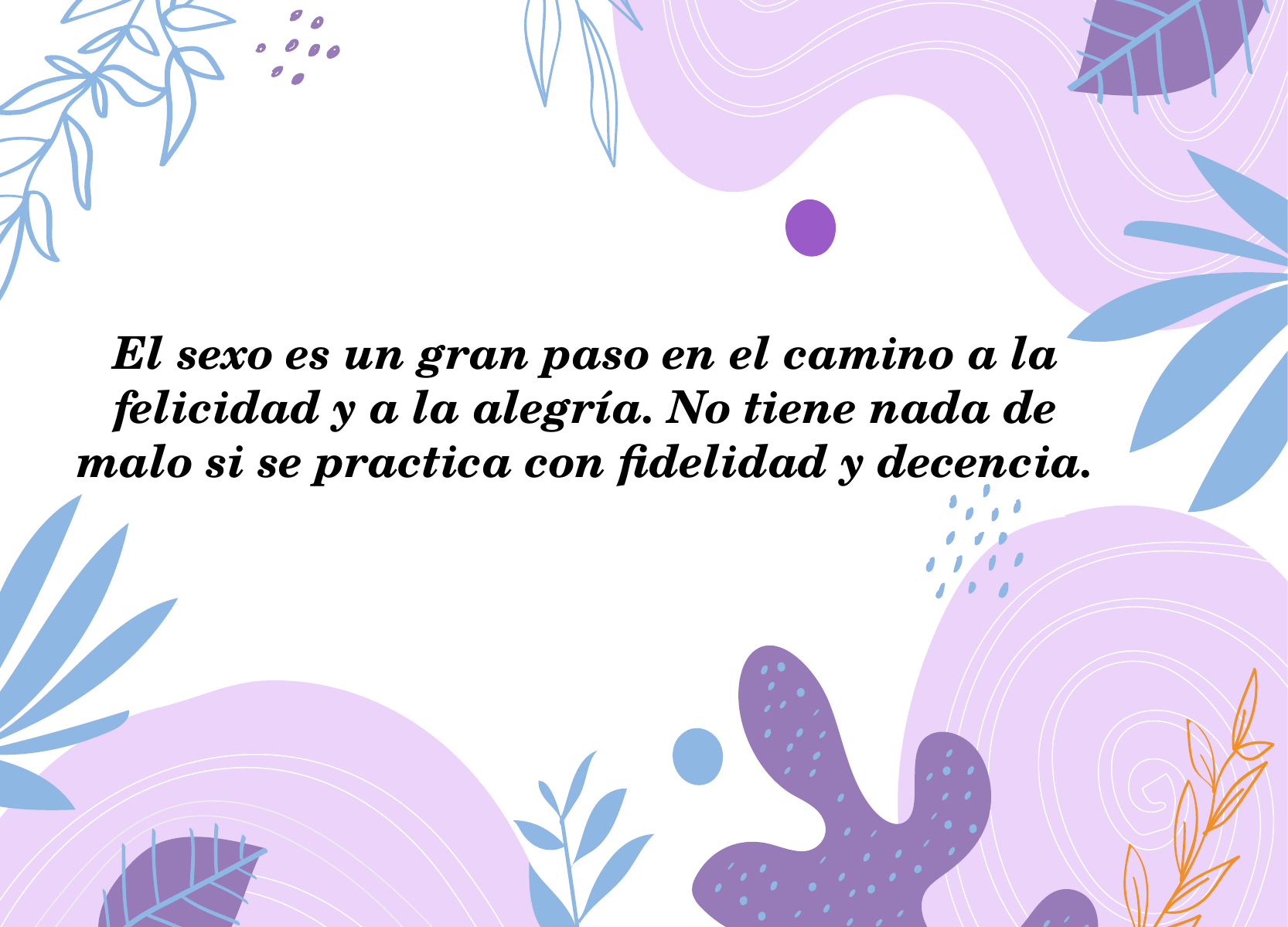

El sexo es un gran paso en el camino a la felicidad y a la alegría. No tiene nada de
malo si se practica con fidelidad y decencia.